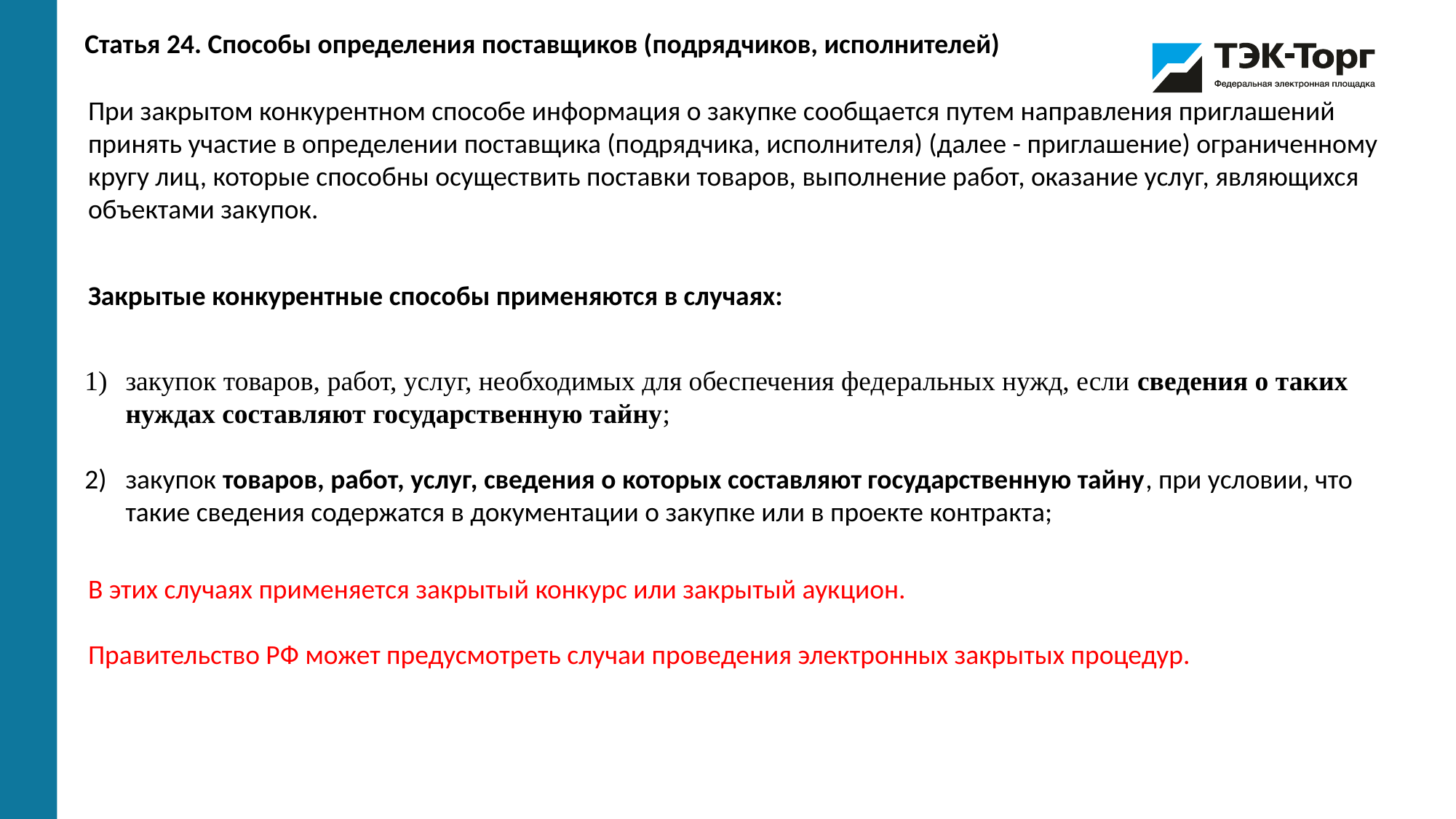

Статья 24. Способы определения поставщиков (подрядчиков, исполнителей)
При закрытом конкурентном способе информация о закупке сообщается путем направления приглашений принять участие в определении поставщика (подрядчика, исполнителя) (далее - приглашение) ограниченному кругу лиц, которые способны осуществить поставки товаров, выполнение работ, оказание услуг, являющихся объектами закупок.
Закрытые конкурентные способы применяются в случаях:
закупок товаров, работ, услуг, необходимых для обеспечения федеральных нужд, если сведения о таких нуждах составляют государственную тайну;

закупок товаров, работ, услуг, сведения о которых составляют государственную тайну, при условии, что такие сведения содержатся в документации о закупке или в проекте контракта;
В этих случаях применяется закрытый конкурс или закрытый аукцион.

Правительство РФ может предусмотреть случаи проведения электронных закрытых процедур.